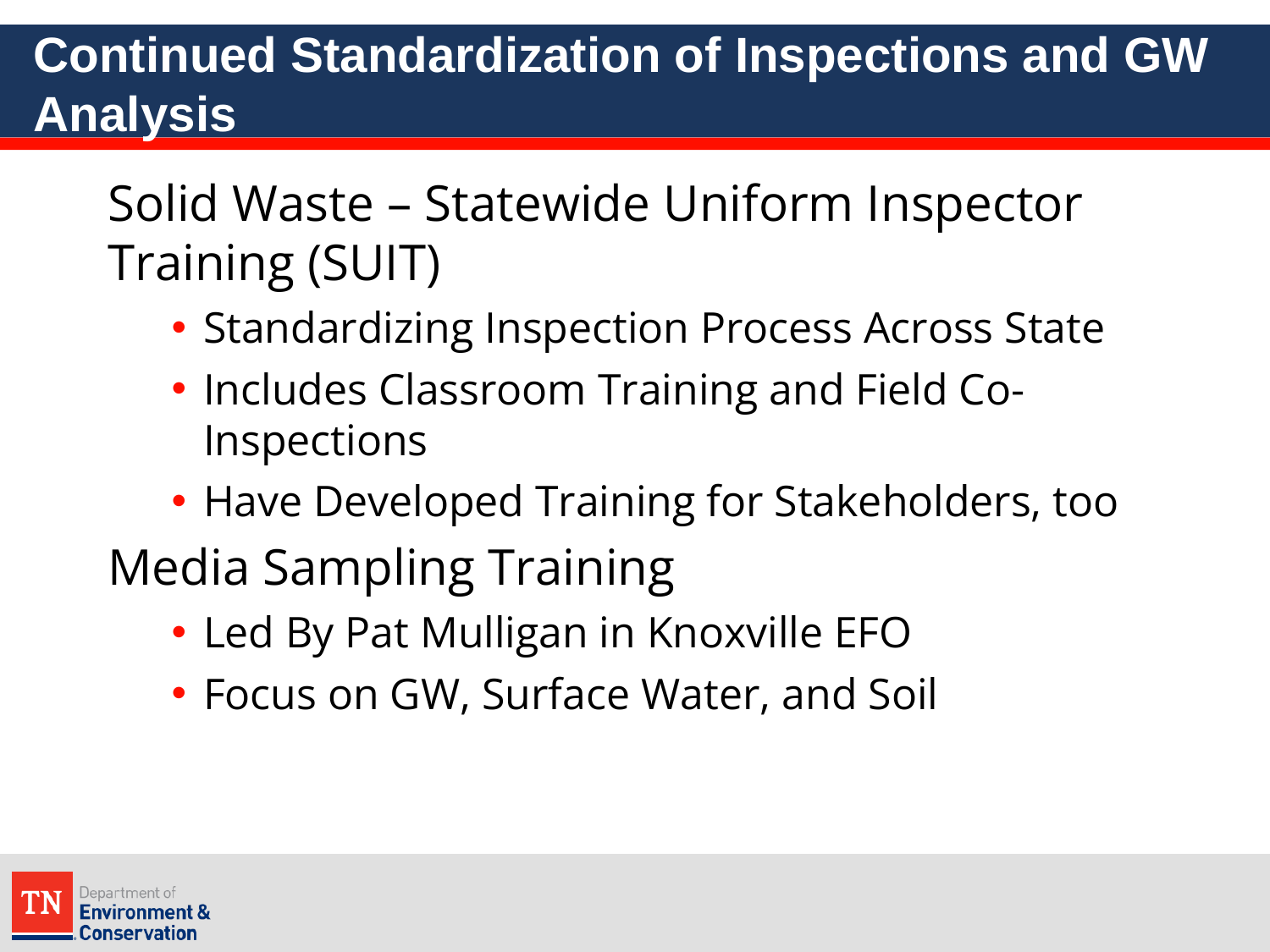

# Continued Standardization of Inspections and GW Analysis
Solid Waste – Statewide Uniform Inspector Training (SUIT)
Standardizing Inspection Process Across State
Includes Classroom Training and Field Co-Inspections
Have Developed Training for Stakeholders, too
Media Sampling Training
Led By Pat Mulligan in Knoxville EFO
Focus on GW, Surface Water, and Soil